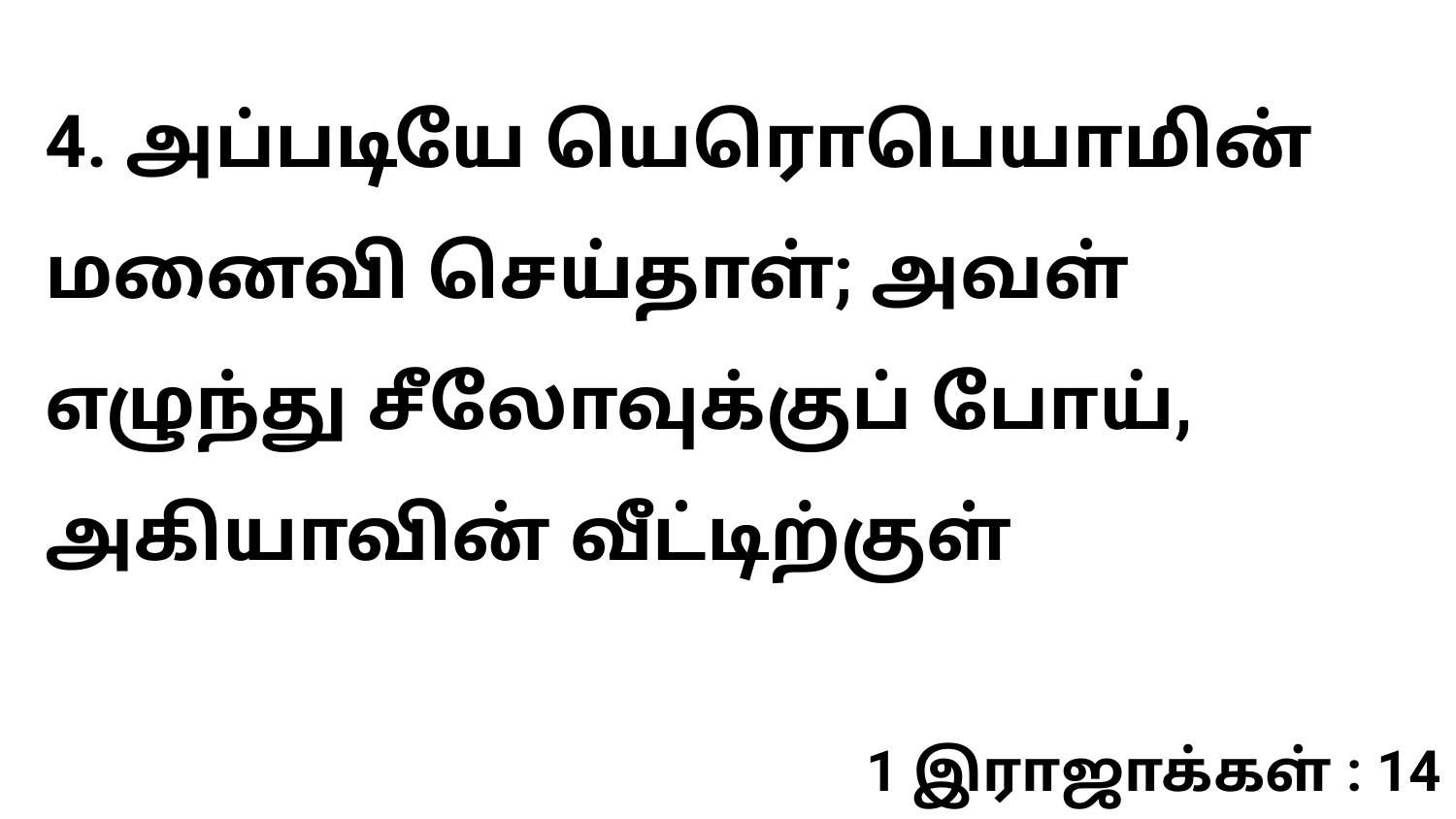

4. அப்படியே யெரொபெயாமின் மனைவி செய்தாள்; அவள் எழுந்து சீலோவுக்குப் போய், அகியாவின் வீட்டிற்குள்
1 இராஜாக்கள் : 14